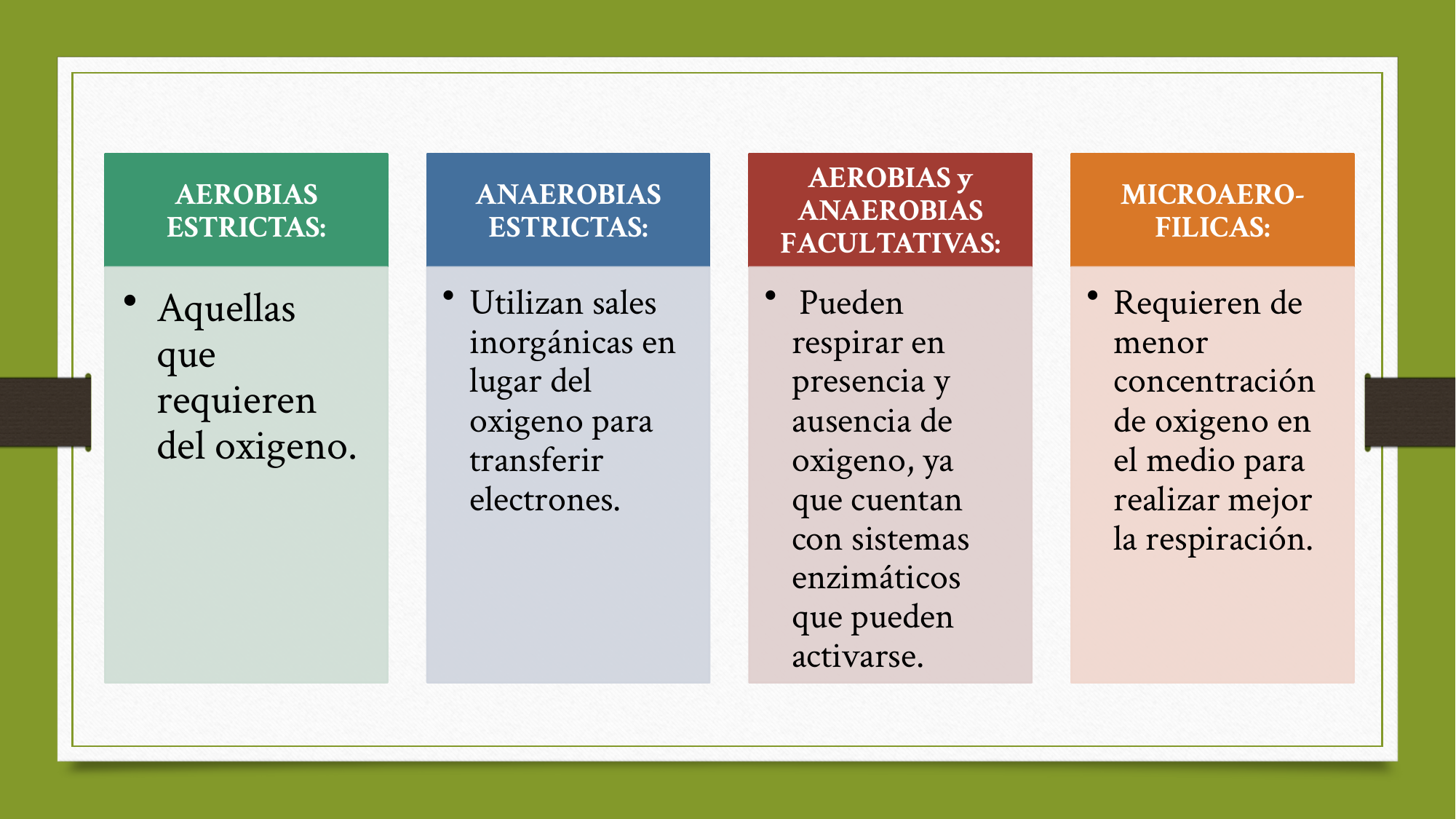

AEROBIAS ESTRICTAS:
Aquellas que requieren del oxigeno.
ANAEROBIAS ESTRICTAS:
Utilizan sales inorgánicas en lugar del oxigeno para transferir electrones.
AEROBIAS y ANAEROBIAS FACULTATIVAS:
 Pueden respirar en presencia y ausencia de oxigeno, ya que cuentan con sistemas enzimáticos que pueden activarse.
MICROAERO-FILICAS:
Requieren de menor concentración de oxigeno en el medio para realizar mejor la respiración.